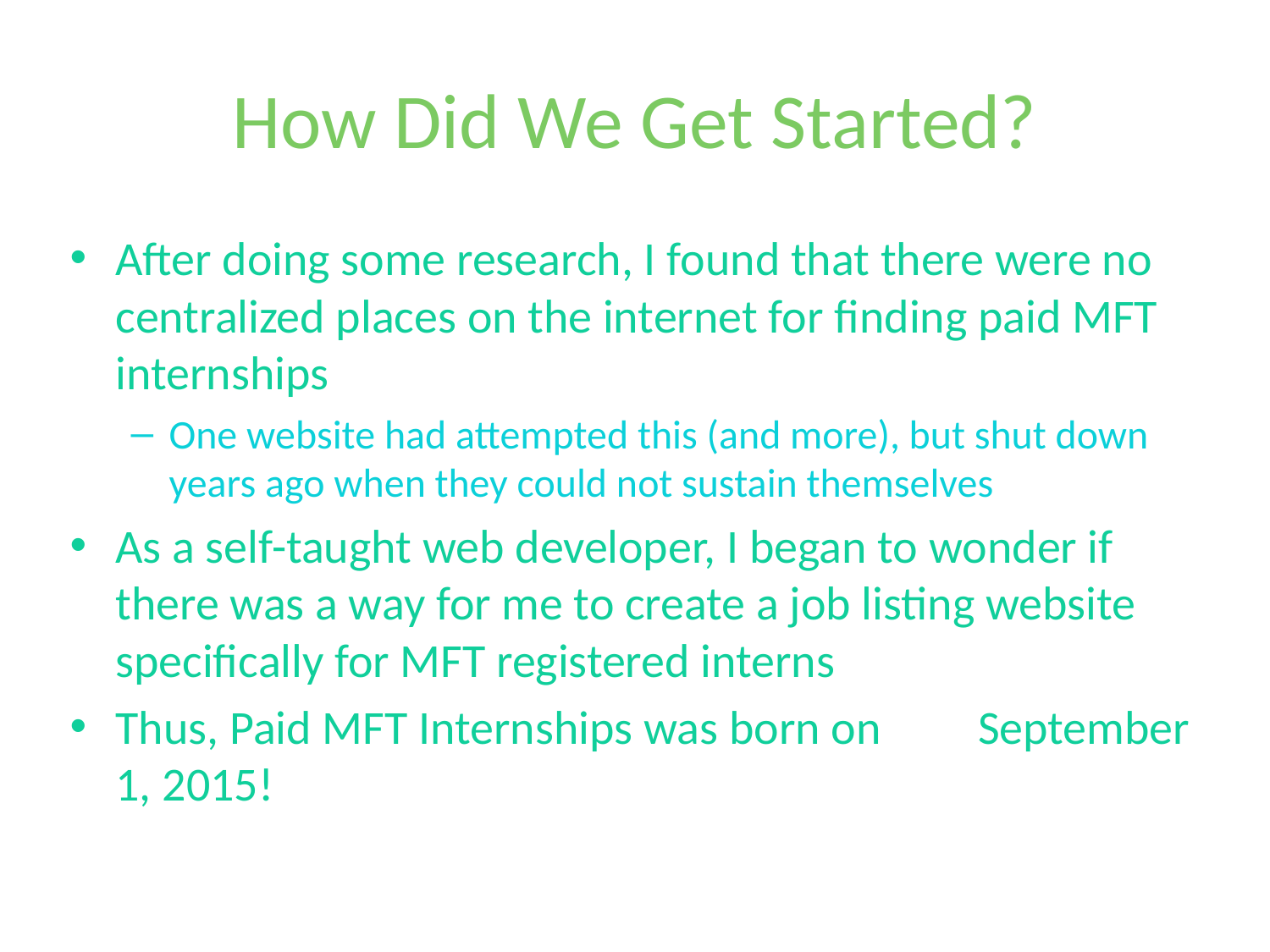

# How Did We Get Started?
After doing some research, I found that there were no centralized places on the internet for finding paid MFT internships
One website had attempted this (and more), but shut down years ago when they could not sustain themselves
As a self-taught web developer, I began to wonder if there was a way for me to create a job listing website specifically for MFT registered interns
Thus, Paid MFT Internships was born on         September 1, 2015!